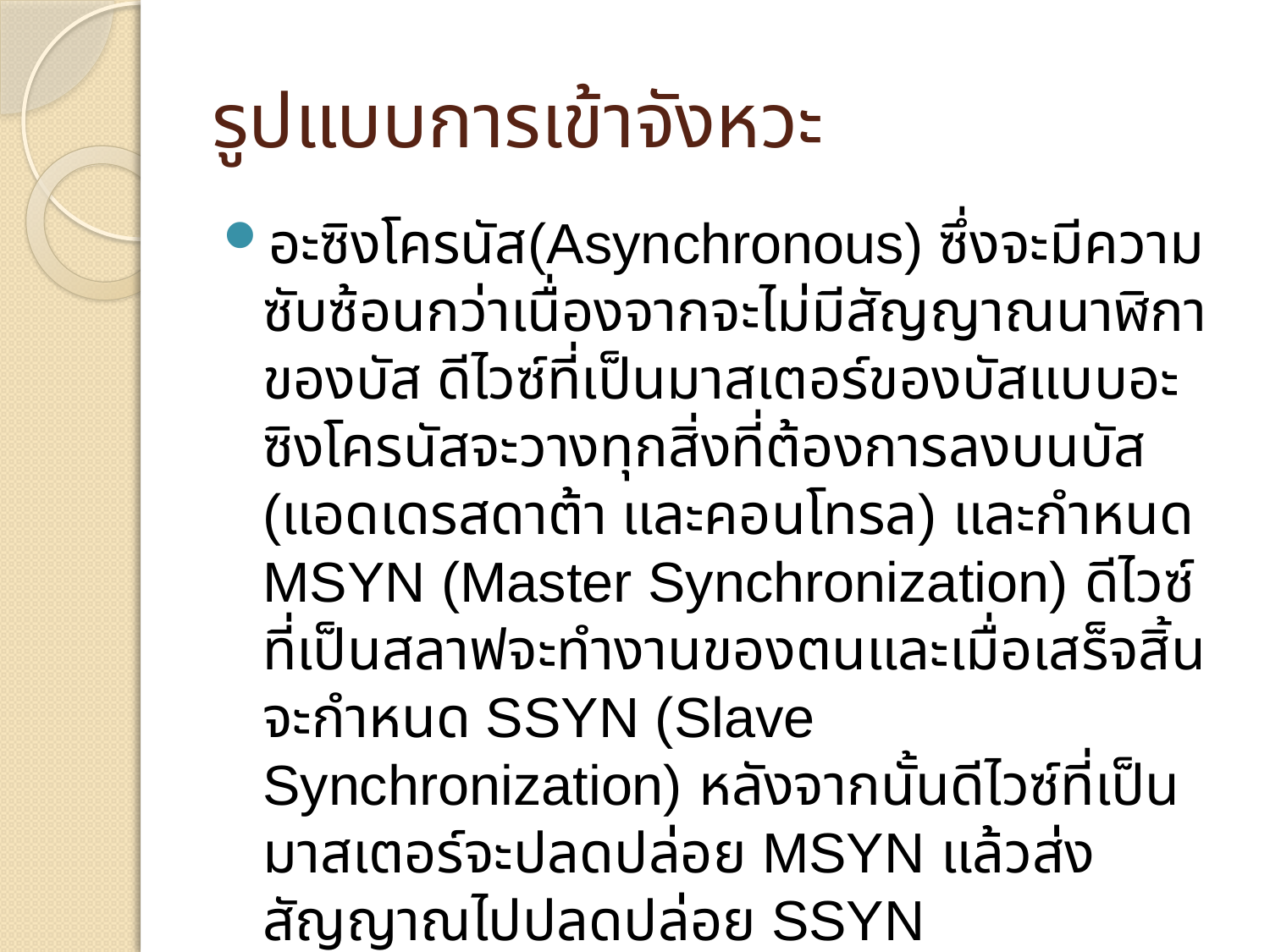

# รูปแบบการเข้าจังหวะ
อะซิงโครนัส(Asynchronous) ซึ่งจะมีความซับซ้อนกว่าเนื่องจากจะไม่มีสัญญาณนาฬิกาของบัส ดีไวซ์ที่เป็นมาสเตอร์ของบัสแบบอะซิงโครนัสจะวางทุกสิ่งที่ต้องการลงบนบัส (แอดเดรสดาต้า และคอนโทรล) และกำหนด MSYN (Master Synchronization) ดีไวซ์ที่เป็นสลาฟจะทำงานของตนและเมื่อเสร็จสิ้นจะกำหนด SSYN (Slave Synchronization) หลังจากนั้นดีไวซ์ที่เป็นมาสเตอร์จะปลดปล่อย MSYN แล้วส่งสัญญาณไปปลดปล่อย SSYN